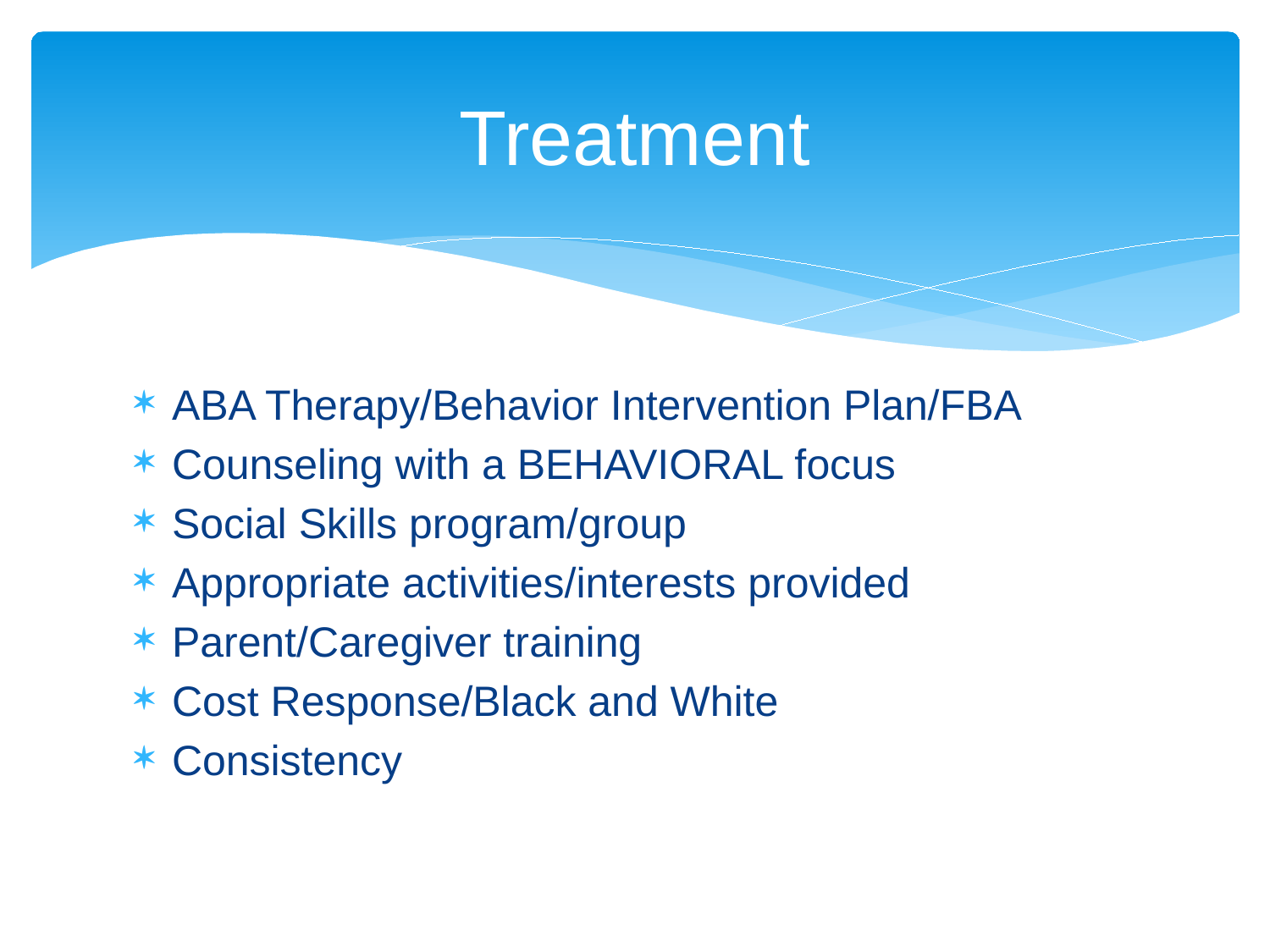

# Treatment
ABA Therapy/Behavior Intervention Plan/FBA
Counseling with a BEHAVIORAL focus
Social Skills program/group
Appropriate activities/interests provided
Parent/Caregiver training
Cost Response/Black and White
Consistency